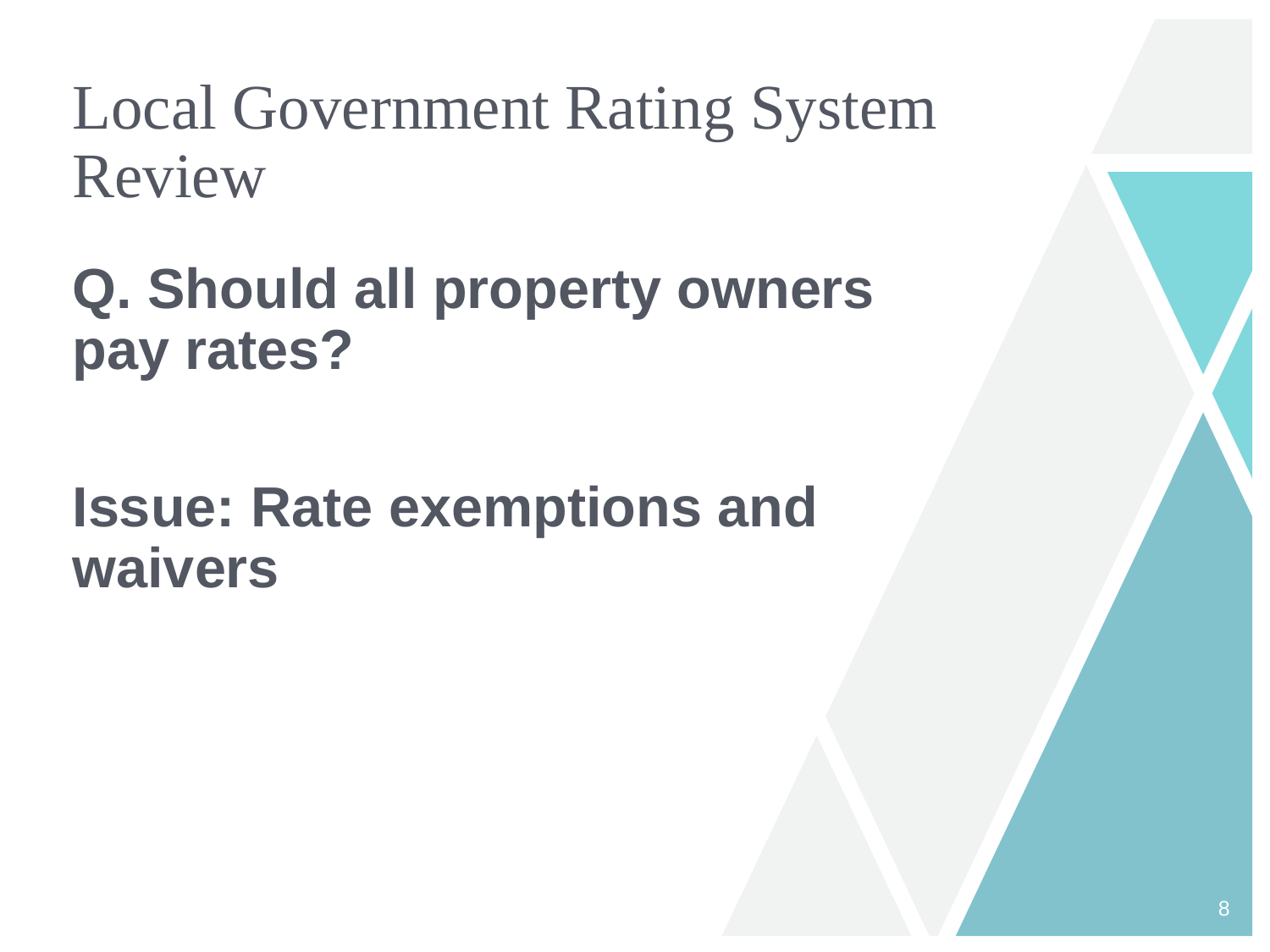

# Local Government Rating System Review
Q. Should all property owners pay rates?

Issue: Rate exemptions and waivers
8